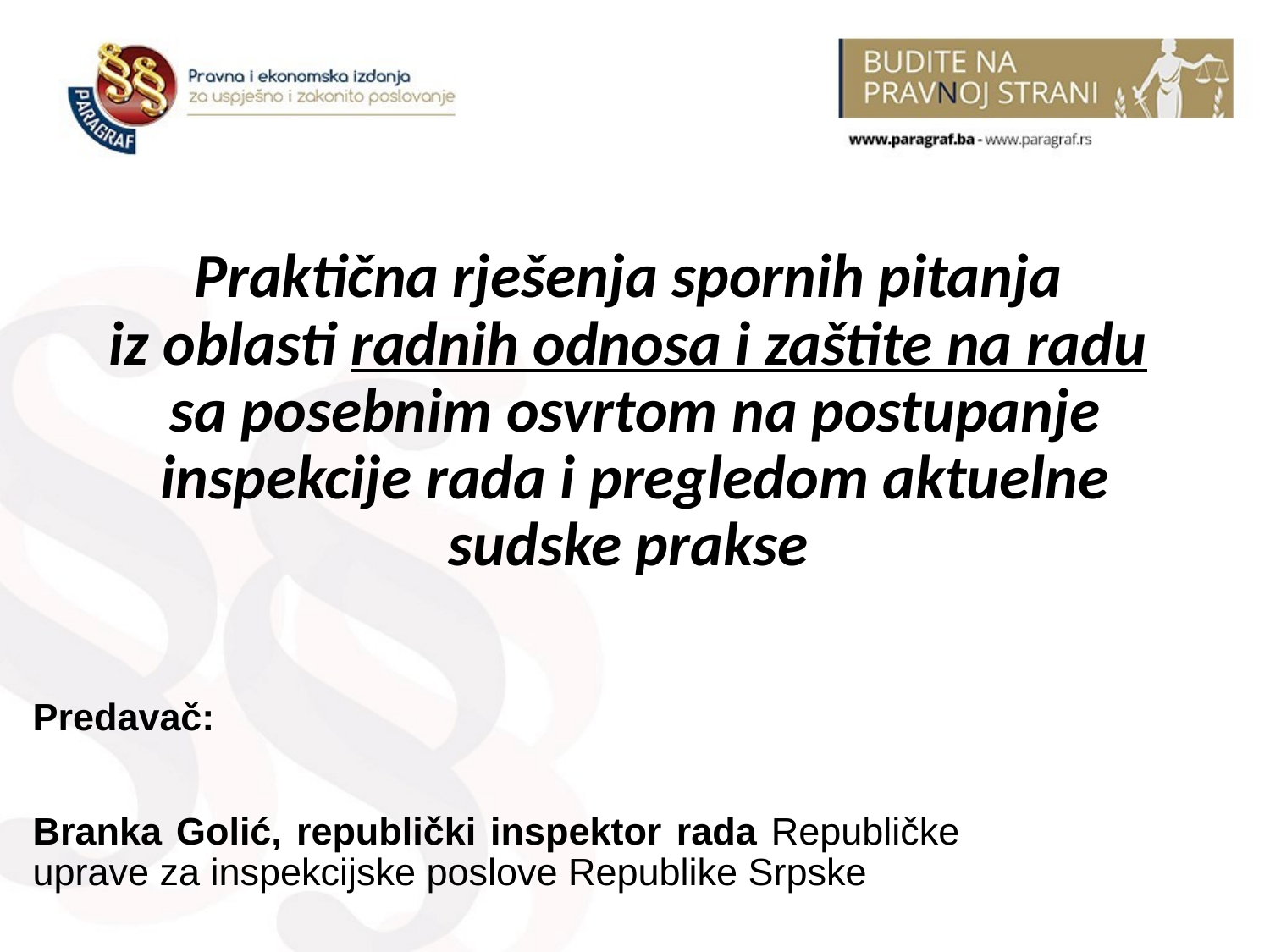

# Praktična rješenja spornih pitanja iz oblasti radnih odnosa i zaštite na radu sa posebnim osvrtom na postupanje inspekcije rada i pregledom aktuelne sudske prakse
Predavač:

Branka Golić, republički inspektor rada Republičke uprave za inspekcijske poslove Republike Srpske